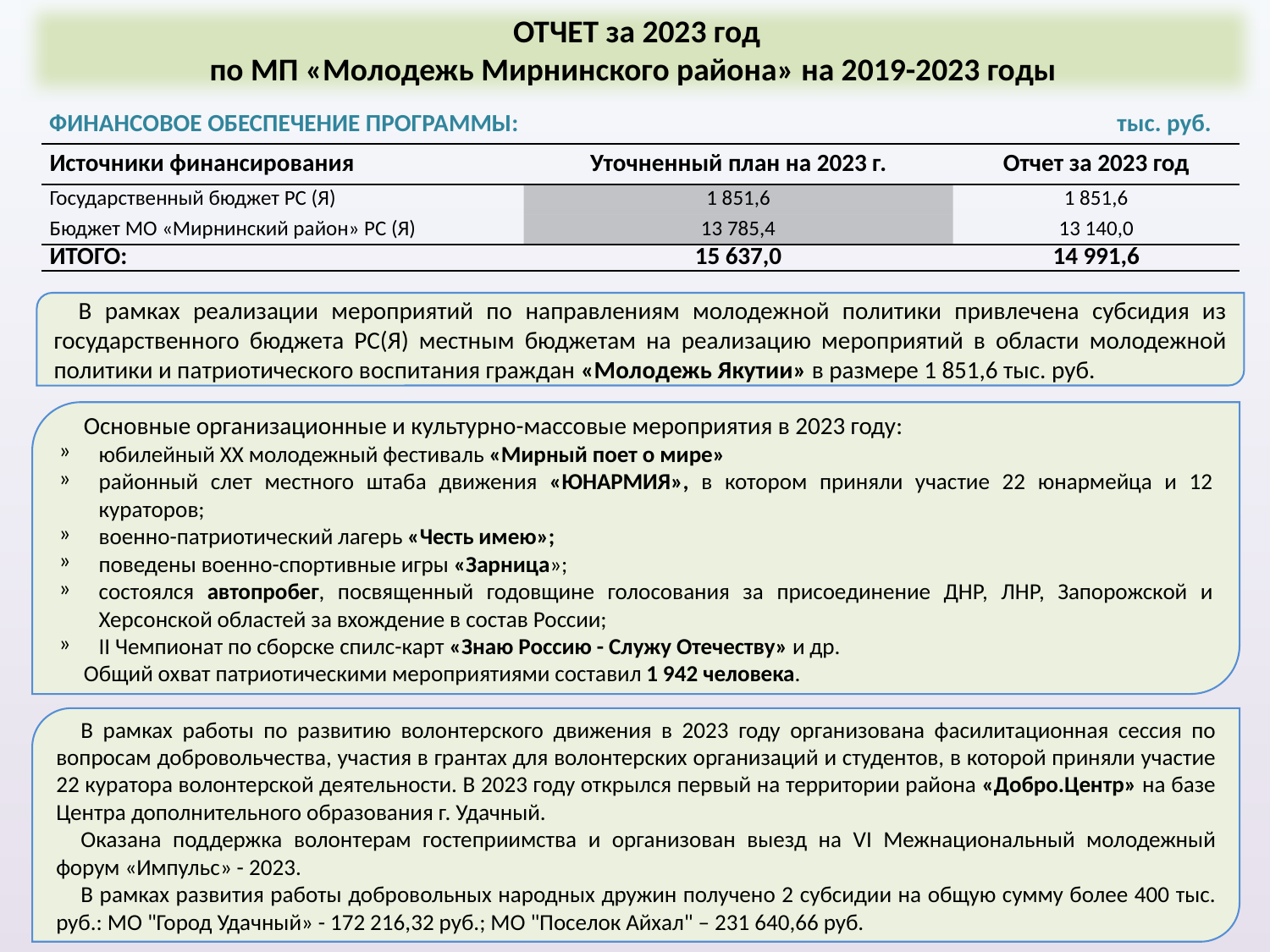

ОТЧЕТ за 2023 год
по МП «Молодежь Мирнинского района» на 2019-2023 годы
ФИНАНСОВОЕ ОБЕСПЕЧЕНИЕ ПРОГРАММЫ:                                                                                                             тыс. руб.
| Источники финансирования | Уточненный план на 2023 г. | Отчет за 2023 год |
| --- | --- | --- |
| Государственный бюджет РС (Я) | 1 851,6 | 1 851,6 |
| Бюджет МО «Мирнинский район» РС (Я) | 13 785,4 | 13 140,0 |
| ИТОГО: | 15 637,0 | 14 991,6 |
В рамках реализации мероприятий по направлениям молодежной политики привлечена субсидия из государственного бюджета РС(Я) местным бюджетам на реализацию мероприятий в области молодежной политики и патриотического воспитания граждан «Молодежь Якутии» в размере 1 851,6 тыс. руб.
Основные организационные и культурно-массовые мероприятия в 2023 году:
юбилейный XX молодежный фестиваль «Мирный поет о мире»
районный слет местного штаба движения «ЮНАРМИЯ», в котором приняли участие 22 юнармейца и 12 кураторов;
военно-патриотический лагерь «Честь имею»;
поведены военно-спортивные игры «Зарница»;
состоялся автопробег, посвященный годовщине голосования за присоединение ДНР, ЛНР, Запорожской и Херсонской областей за вхождение в состав России;
II Чемпионат по сборске спилс-карт «Знаю Россию - Служу Отечеству» и др.
Общий охват патриотическими мероприятиями составил 1 942 человека.
В рамках работы по развитию волонтерского движения в 2023 году организована фасилитационная сессия по вопросам добровольчества, участия в грантах для волонтерских организаций и студентов, в которой приняли участие 22 куратора волонтерской деятельности. В 2023 году открылся первый на территории района «Добро.Центр» на базе Центра дополнительного образования г. Удачный.
Оказана поддержка волонтерам гостеприимства и организован выезд на VI Межнациональный молодежный форум «Импульс» - 2023.
В рамках развития работы добровольных народных дружин получено 2 субсидии на общую сумму более 400 тыс. руб.: МО "Город Удачный» - 172 216,32 руб.; МО "Поселок Айхал" – 231 640,66 руб.